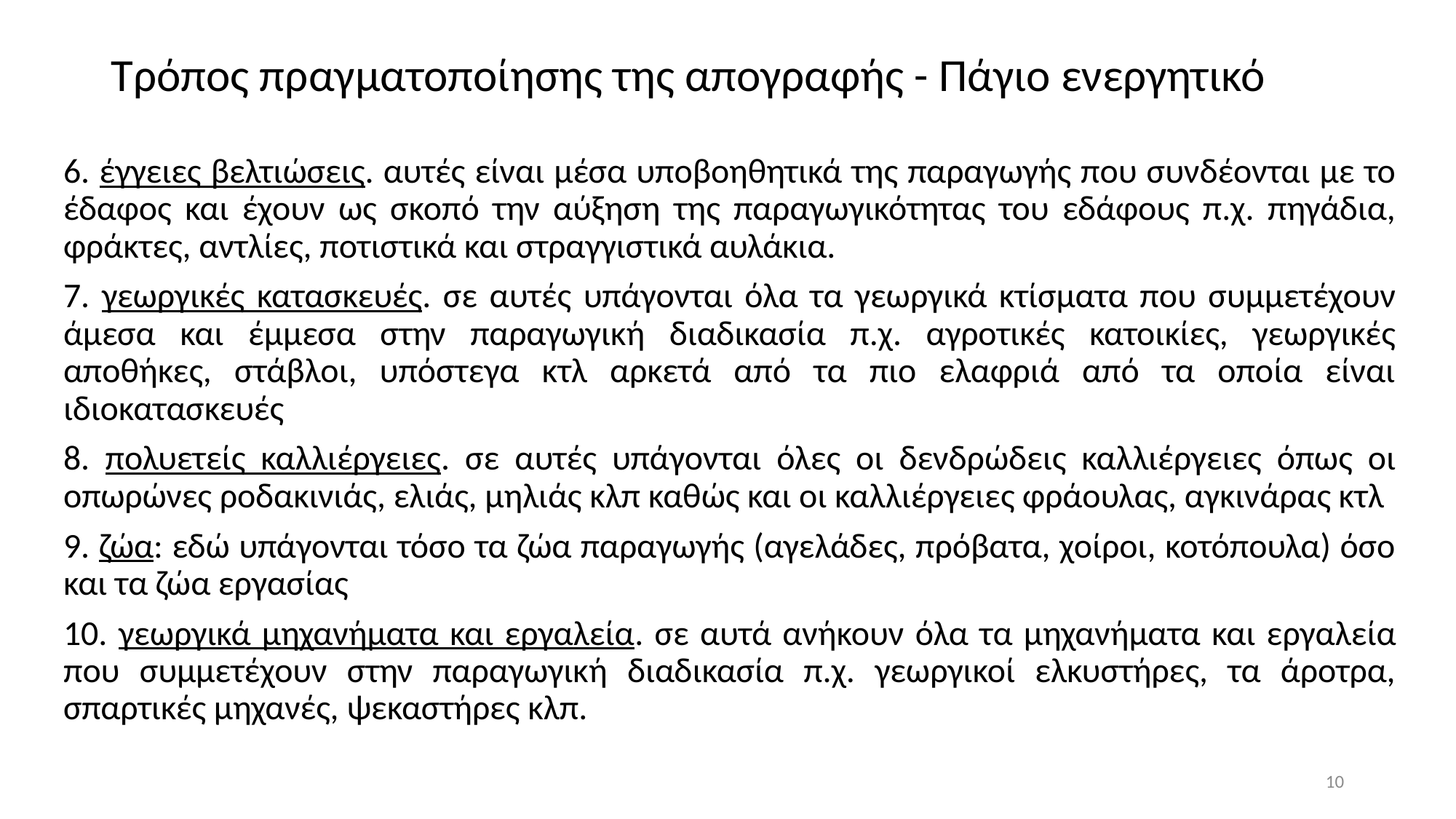

# Τρόπος πραγματοποίησης της απογραφής - Πάγιο ενεργητικό
6. έγγειες βελτιώσεις. αυτές είναι μέσα υποβοηθητικά της παραγωγής που συνδέονται με το έδαφος και έχουν ως σκοπό την αύξηση της παραγωγικότητας του εδάφους π.χ. πηγάδια, φράκτες, αντλίες, ποτιστικά και στραγγιστικά αυλάκια.
7. γεωργικές κατασκευές. σε αυτές υπάγονται όλα τα γεωργικά κτίσματα που συμμετέχουν άμεσα και έμμεσα στην παραγωγική διαδικασία π.χ. αγροτικές κατοικίες, γεωργικές αποθήκες, στάβλοι, υπόστεγα κτλ αρκετά από τα πιο ελαφριά από τα οποία είναι ιδιοκατασκευές
8. πολυετείς καλλιέργειες. σε αυτές υπάγονται όλες οι δενδρώδεις καλλιέργειες όπως οι οπωρώνες ροδακινιάς, ελιάς, μηλιάς κλπ καθώς και οι καλλιέργειες φράουλας, αγκινάρας κτλ
9. ζώα: εδώ υπάγονται τόσο τα ζώα παραγωγής (αγελάδες, πρόβατα, χοίροι, κοτόπουλα) όσο και τα ζώα εργασίας
10. γεωργικά μηχανήματα και εργαλεία. σε αυτά ανήκουν όλα τα μηχανήματα και εργαλεία που συμμετέχουν στην παραγωγική διαδικασία π.χ. γεωργικοί ελκυστήρες, τα άροτρα, σπαρτικές μηχανές, ψεκαστήρες κλπ.

10